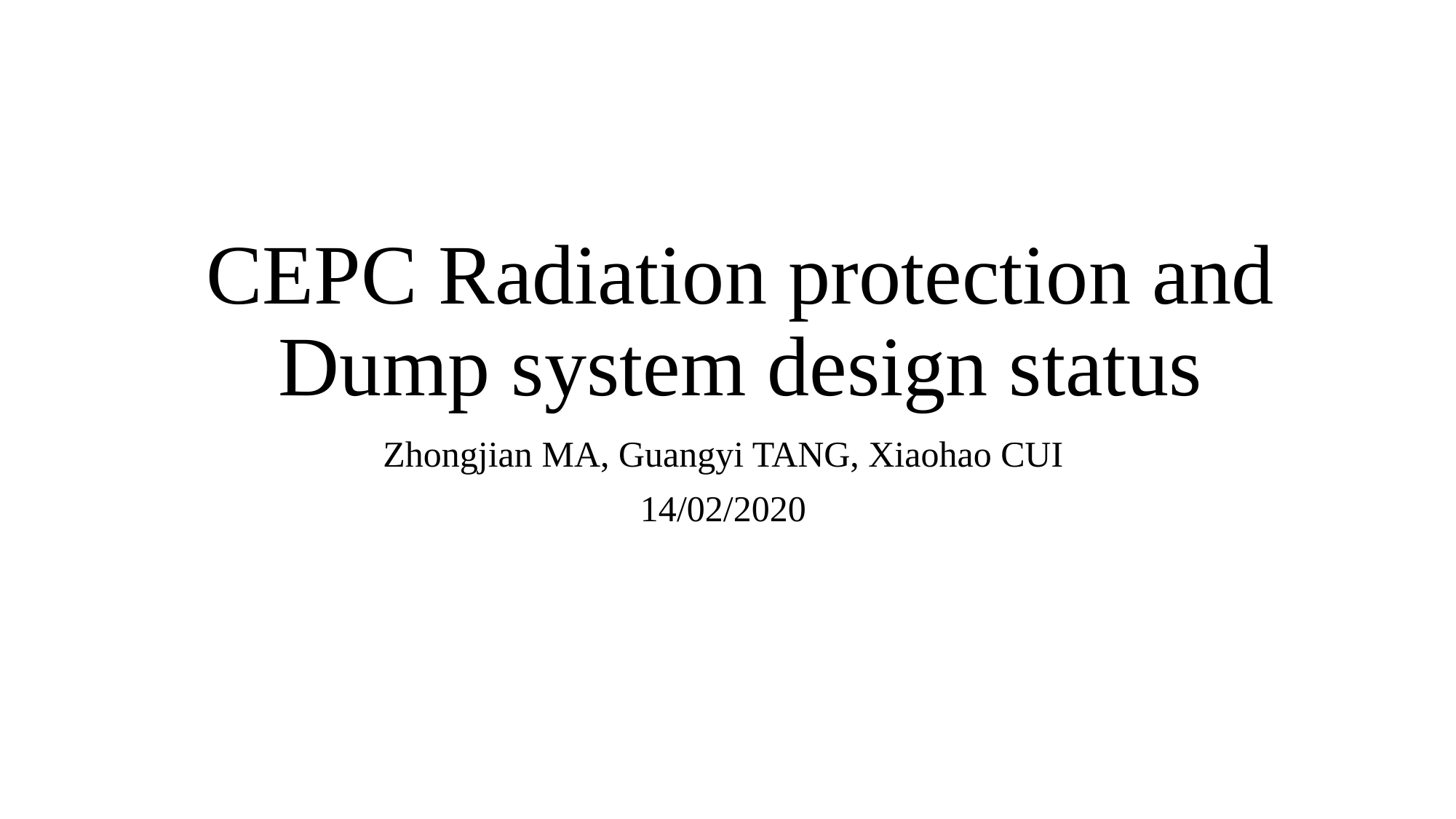

# CEPC Radiation protection and Dump system design status
Zhongjian MA, Guangyi TANG, Xiaohao CUI
14/02/2020